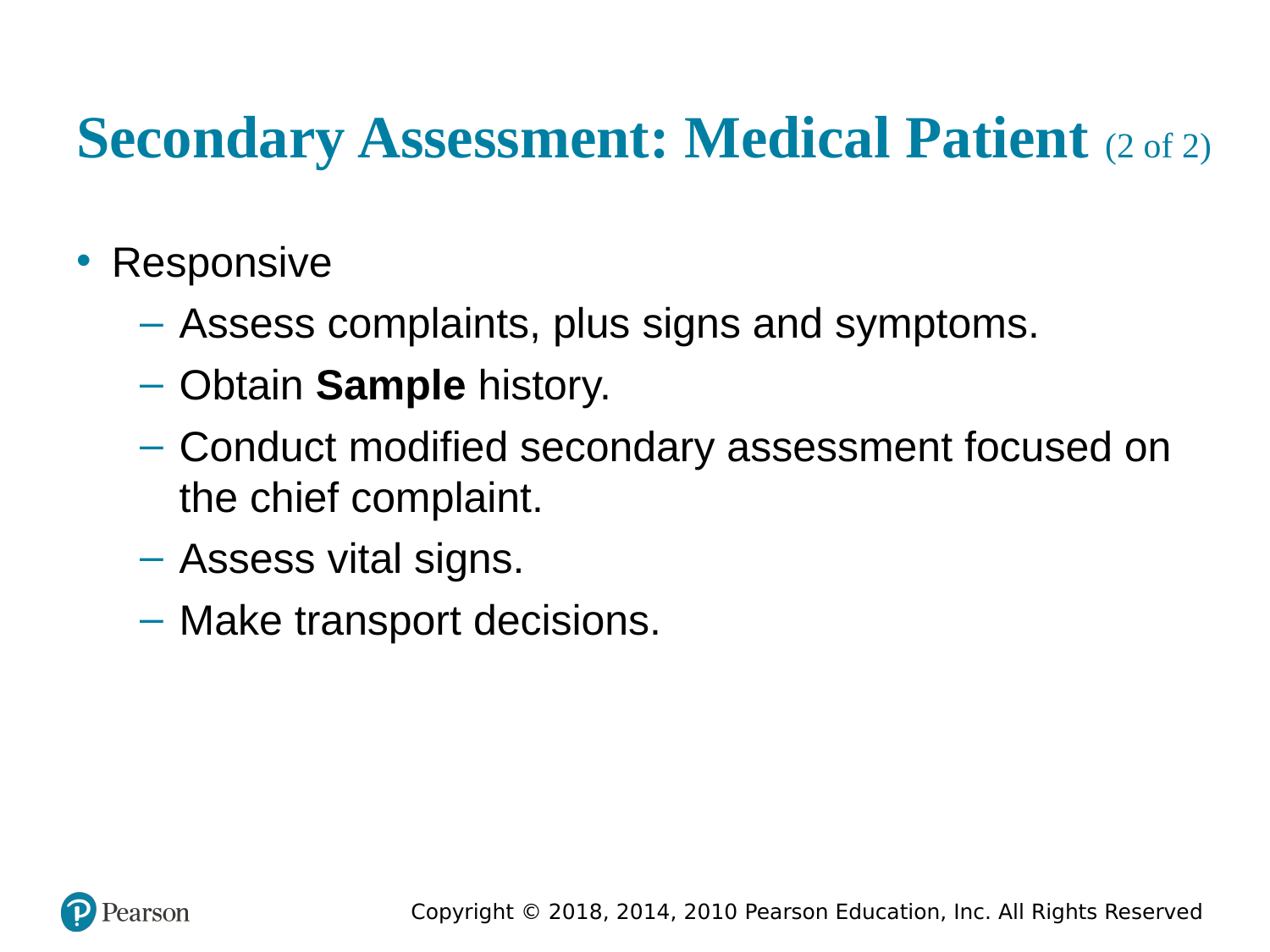

# Secondary Assessment: Medical Patient (2 of 2)
Responsive
Assess complaints, plus signs and symptoms.
Obtain Sample history.
Conduct modified secondary assessment focused on the chief complaint.
Assess vital signs.
Make transport decisions.